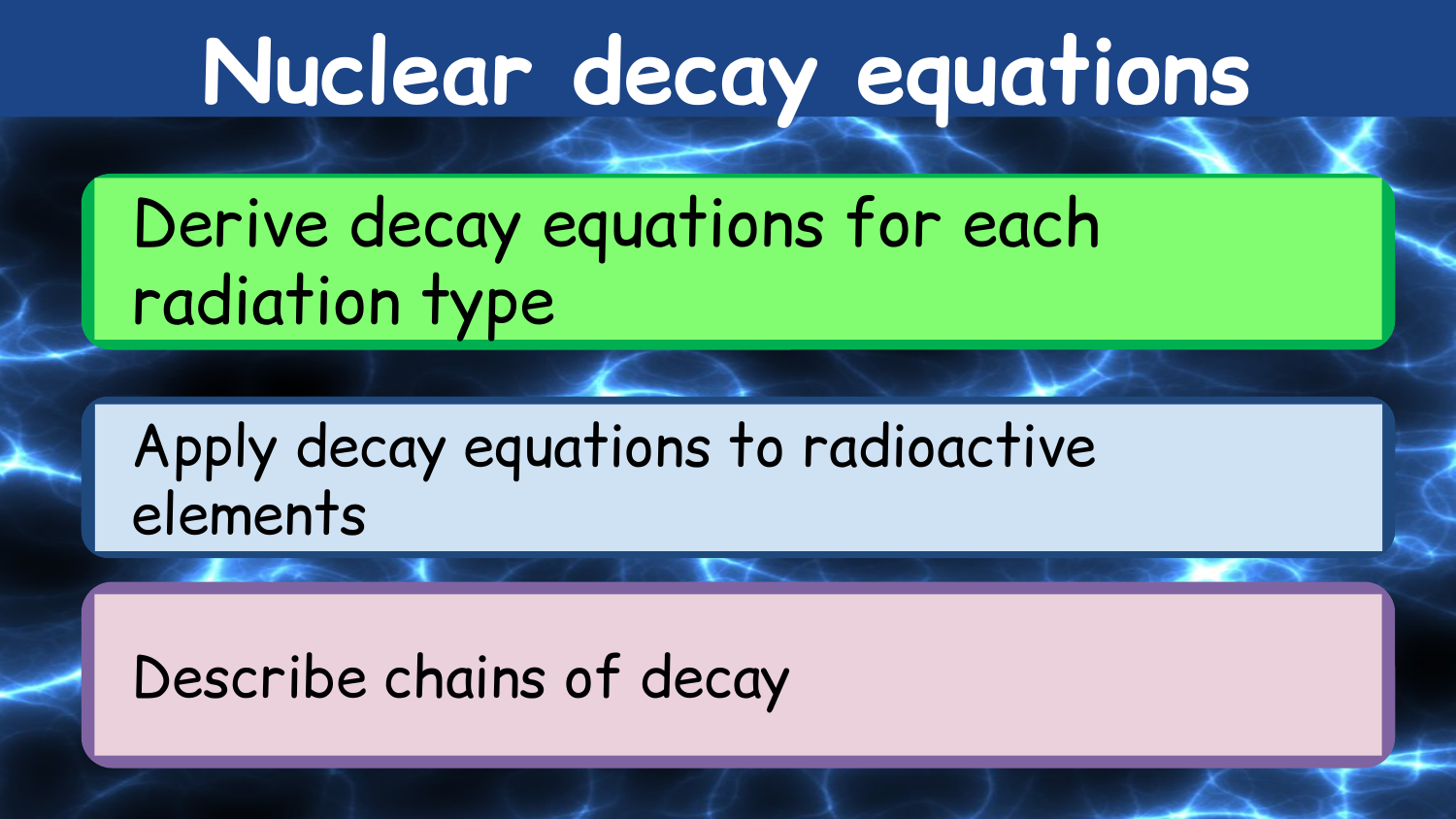

Nuclear decay equations

Derive decay equations for each radiation type

Apply decay equations to radioactive elements

Describe chains of decay